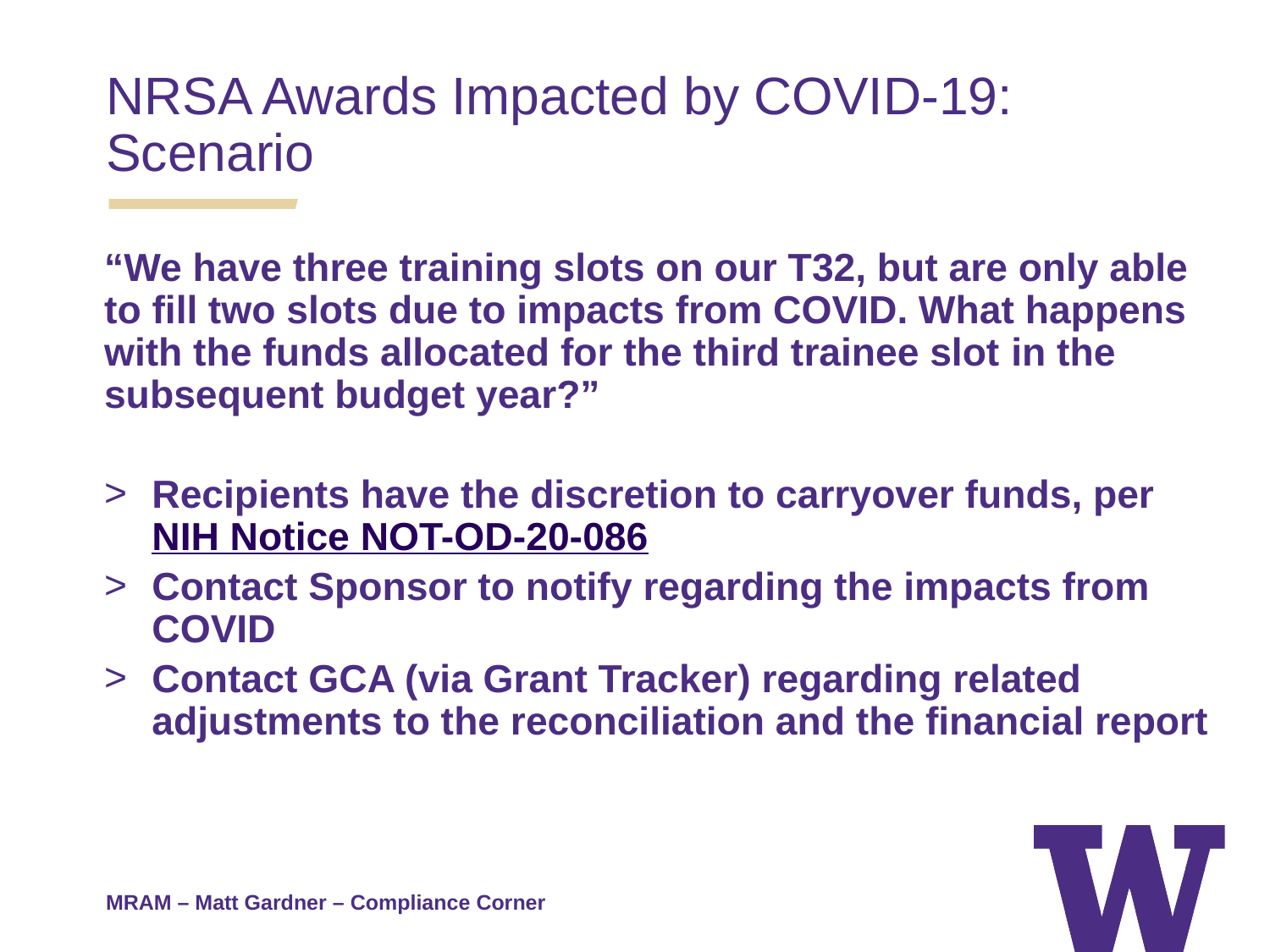

NRSA Awards Impacted by COVID-19: Scenario
“We have three training slots on our T32, but are only able to fill two slots due to impacts from COVID. What happens with the funds allocated for the third trainee slot in the subsequent budget year?”

Recipients have the discretion to carryover funds, per NIH Notice NOT-OD-20-086
Contact Sponsor to notify regarding the impacts from COVID
Contact GCA (via Grant Tracker) regarding related adjustments to the reconciliation and the financial report

MRAM – Matt Gardner – Compliance Corner